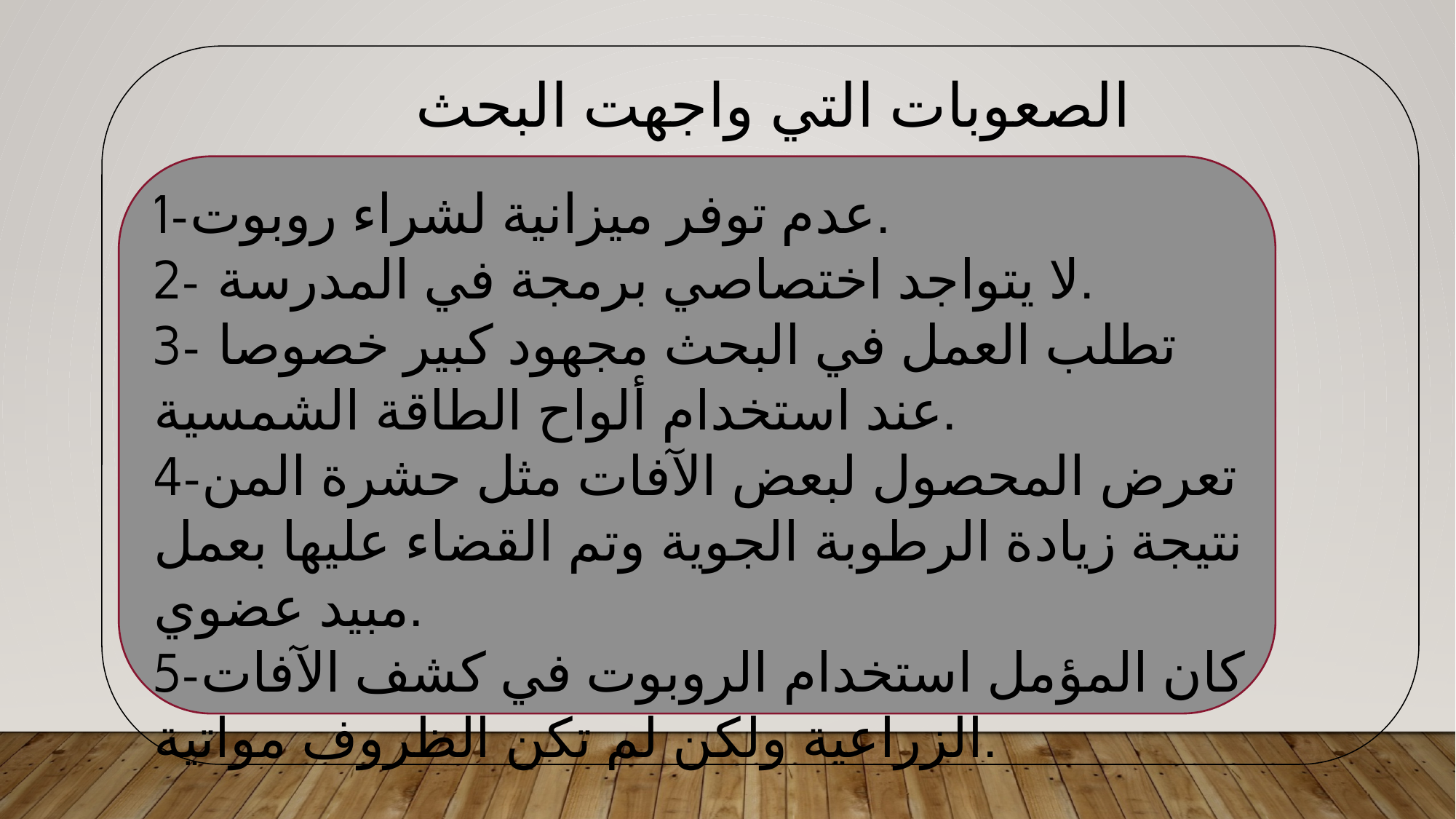

الصعوبات التي واجهت البحث

1-عدم توفر ميزانية لشراء روبوت.
2- لا يتواجد اختصاصي برمجة في المدرسة.
3- تطلب العمل في البحث مجهود كبير خصوصا عند استخدام ألواح الطاقة الشمسية.
4-تعرض المحصول لبعض الآفات مثل حشرة المن نتيجة زيادة الرطوبة الجوية وتم القضاء عليها بعمل مبيد عضوي.
5-كان المؤمل استخدام الروبوت في كشف الآفات الزراعية ولكن لم تكن الظروف مواتية.